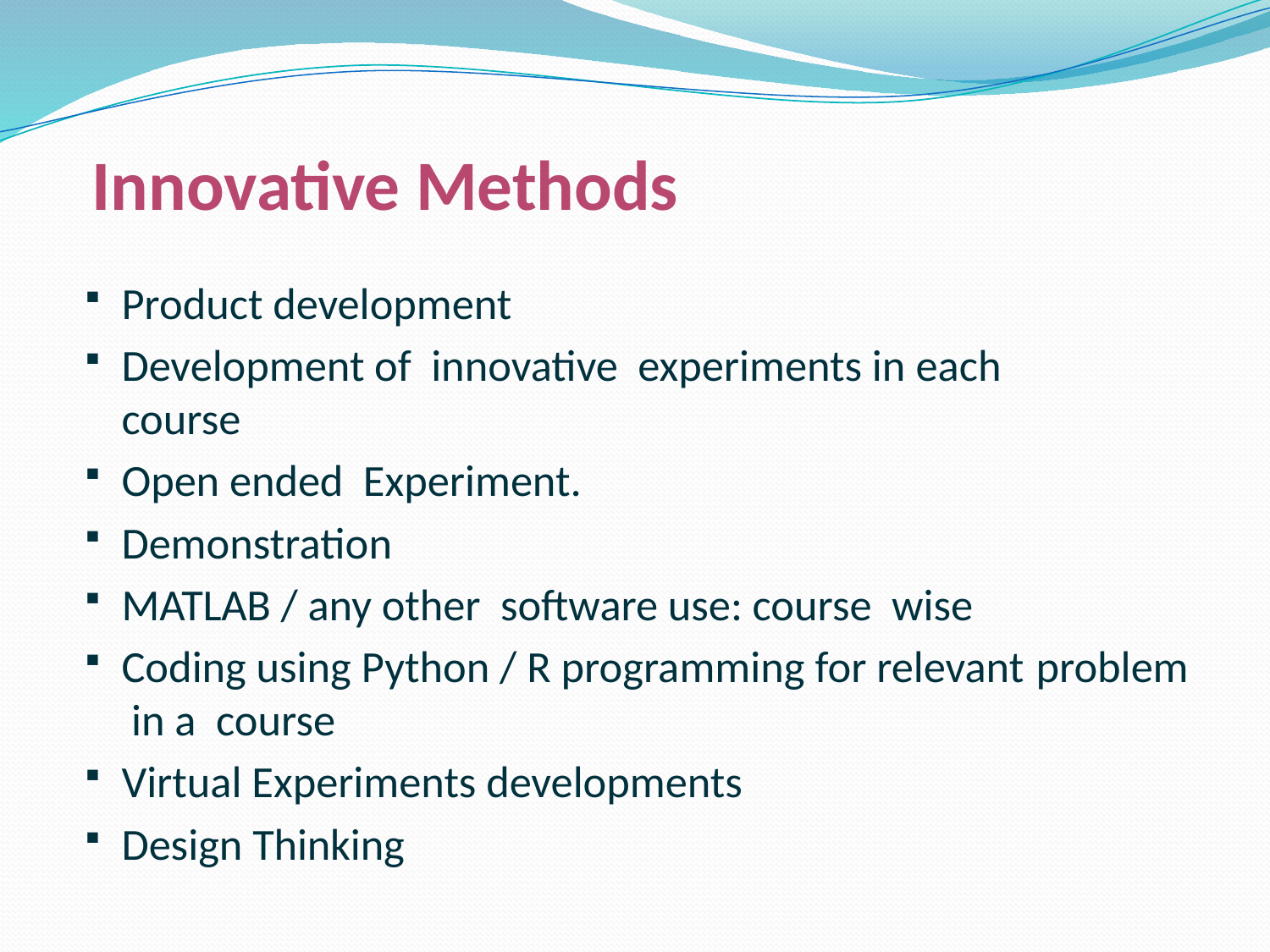

# Innovative Methods
Product development
Development of  innovative  experiments in each     			course
Open ended  Experiment.
Demonstration
MATLAB / any other  software use: course  wise
Coding using Python / R programming for relevant 	problem  in a  course
Virtual Experiments developments
Design Thinking